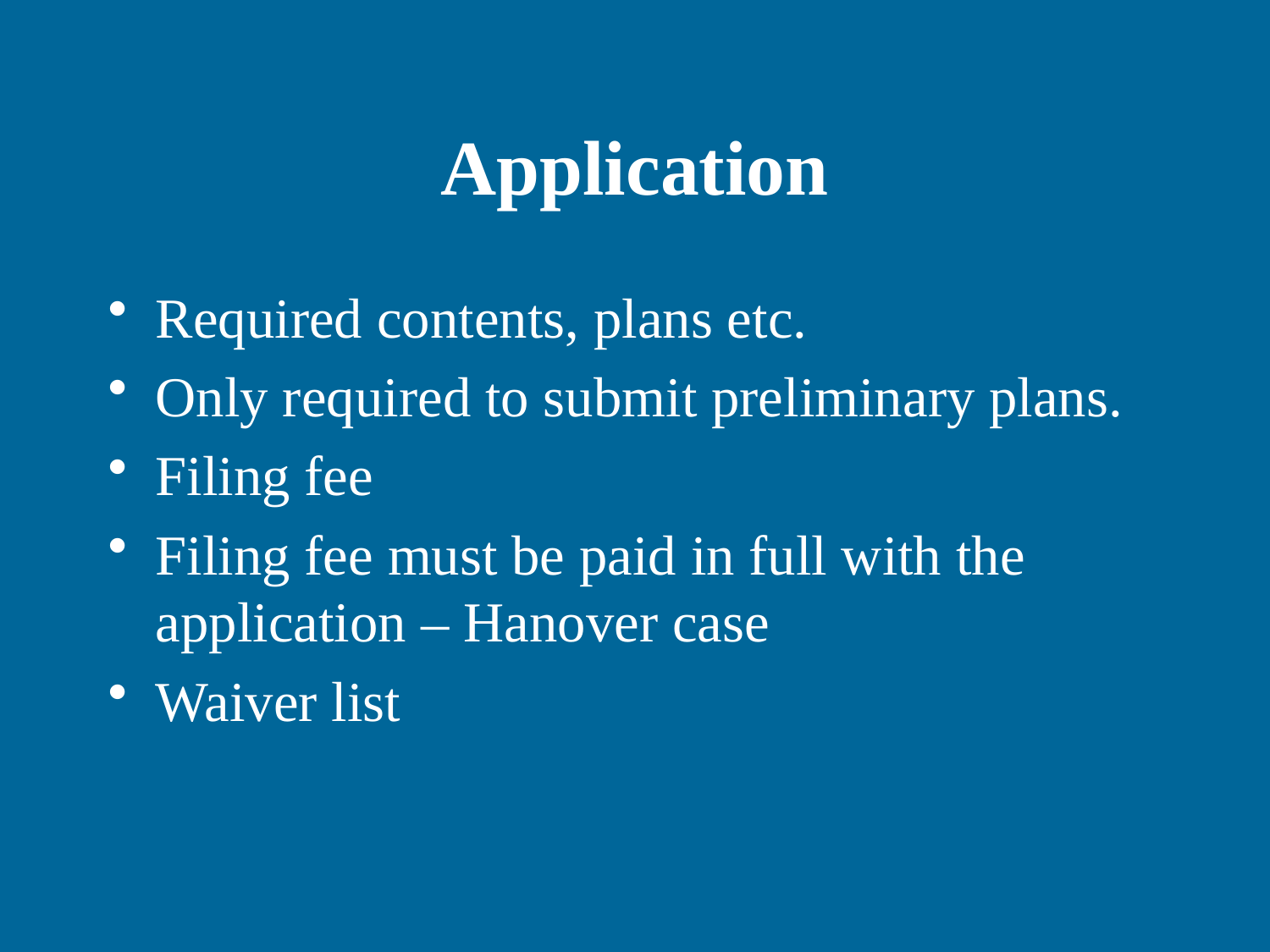

# Application
Required contents, plans etc.
Only required to submit preliminary plans.
Filing fee
Filing fee must be paid in full with the  application – Hanover case
Waiver list